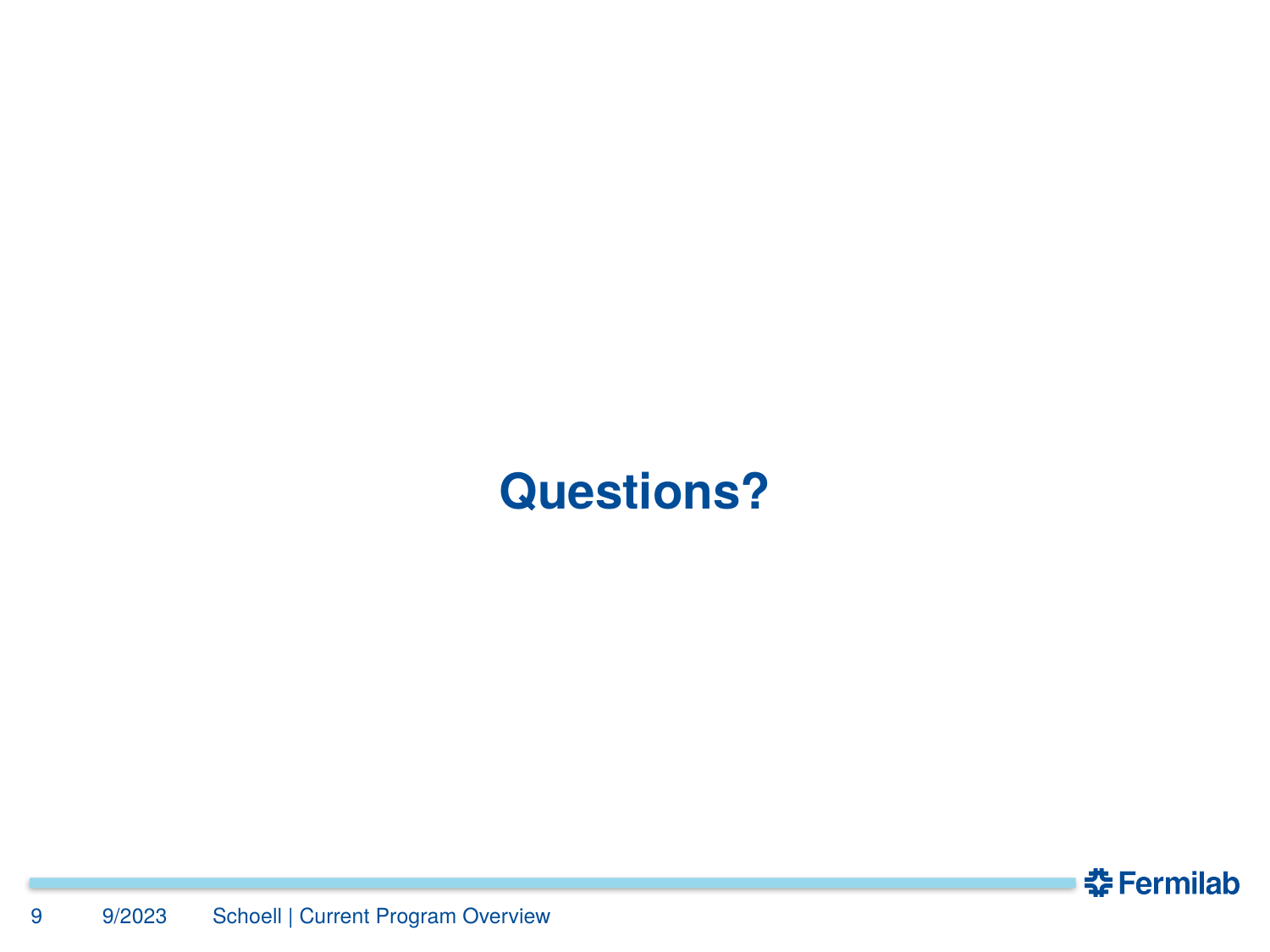

# Questions?
9
9/2023
Schoell | Current Program Overview